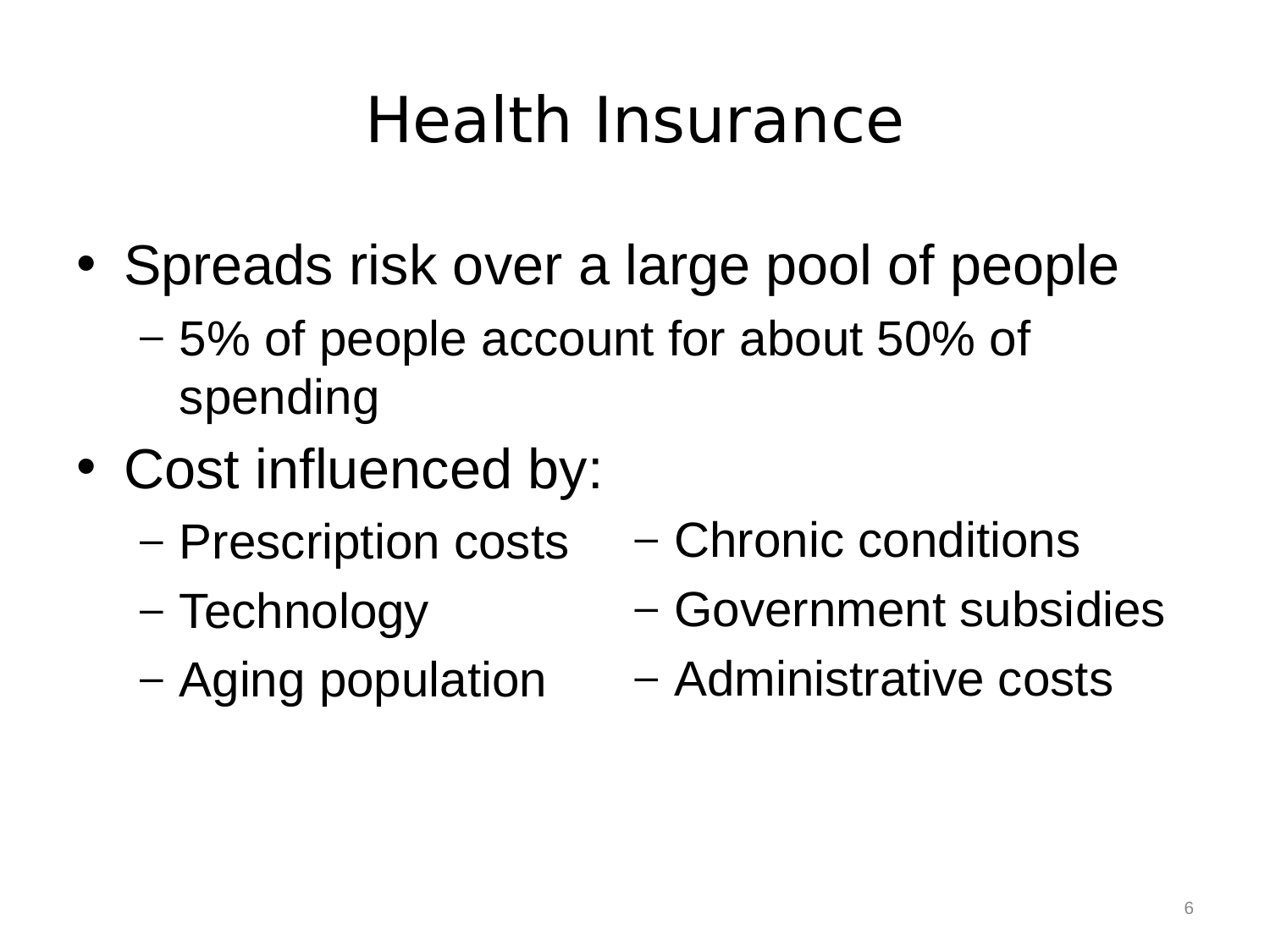

# Health Insurance
Spreads risk over a large pool of people
5% of people account for about 50% of spending
Cost influenced by:
Prescription costs
Technology
Aging population
Chronic conditions
Government subsidies
Administrative costs
6